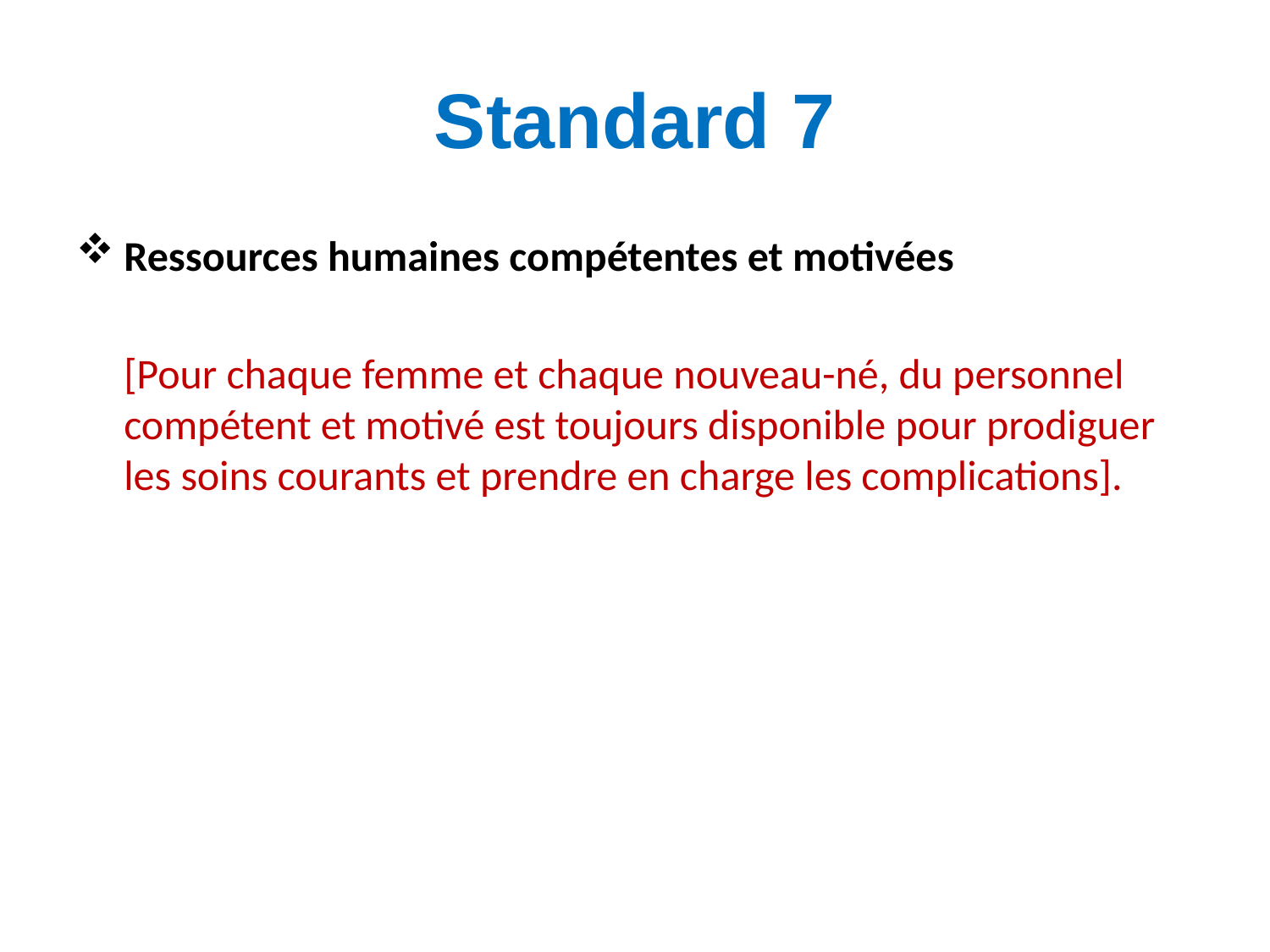

# Standard 7
Ressources humaines compétentes et motivées

     [Pour chaque femme et chaque nouveau-né, du personnel compétent et motivé est toujours disponible pour prodiguer les soins courants et prendre en charge les complications].